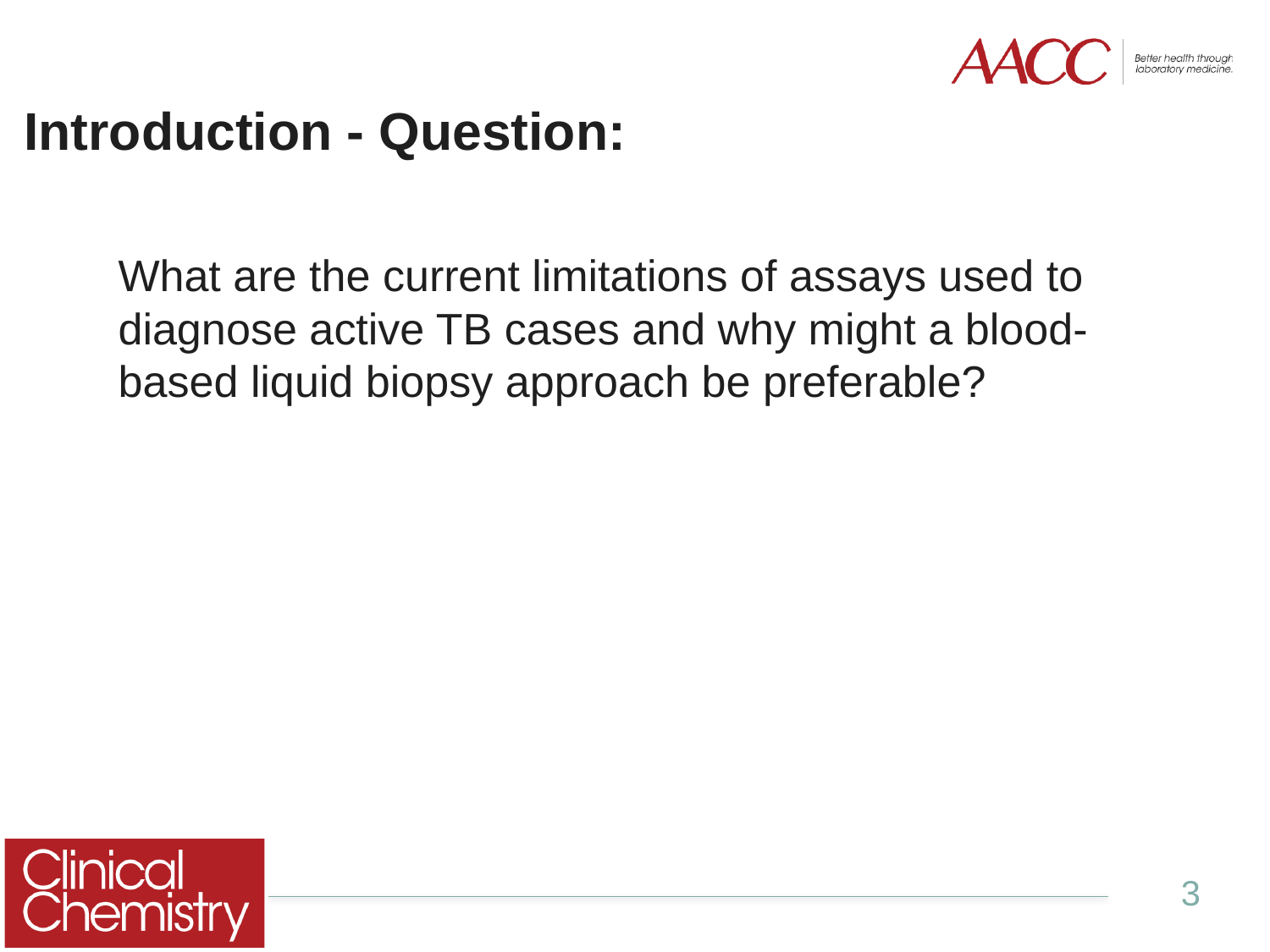

# Introduction - Question:
What are the current limitations of assays used to diagnose active TB cases and why might a blood-based liquid biopsy approach be preferable?
3